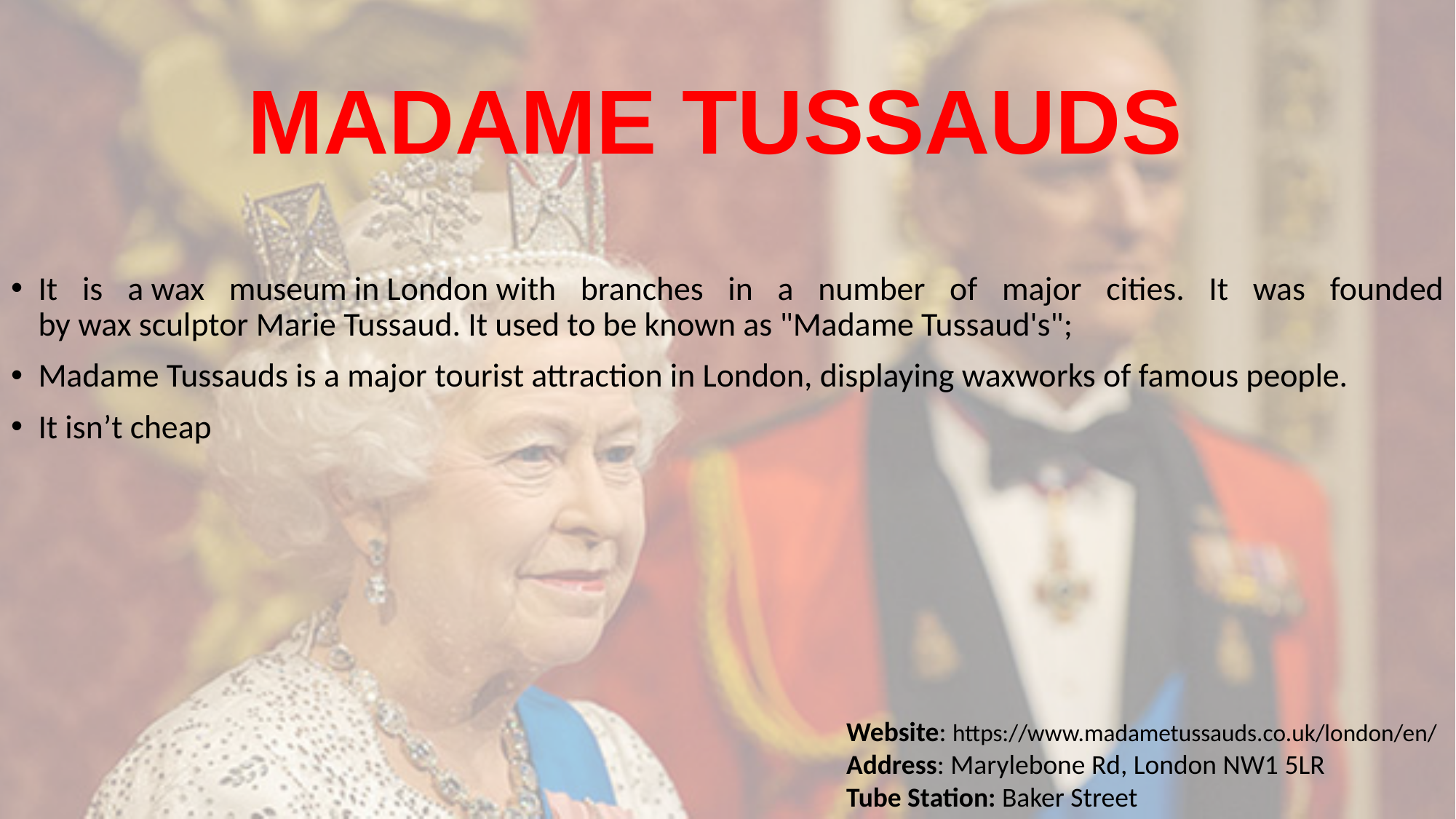

# MADAME TUSSAUDS
It is a wax museum in London with branches in a number of major cities. It was founded by wax sculptor Marie Tussaud. It used to be known as "Madame Tussaud's";
Madame Tussauds is a major tourist attraction in London, displaying waxworks of famous people.
It isn’t cheap

Website: https://www.madametussauds.co.uk/london/en/ Address: Marylebone Rd, London NW1 5LR
Tube Station: Baker Street